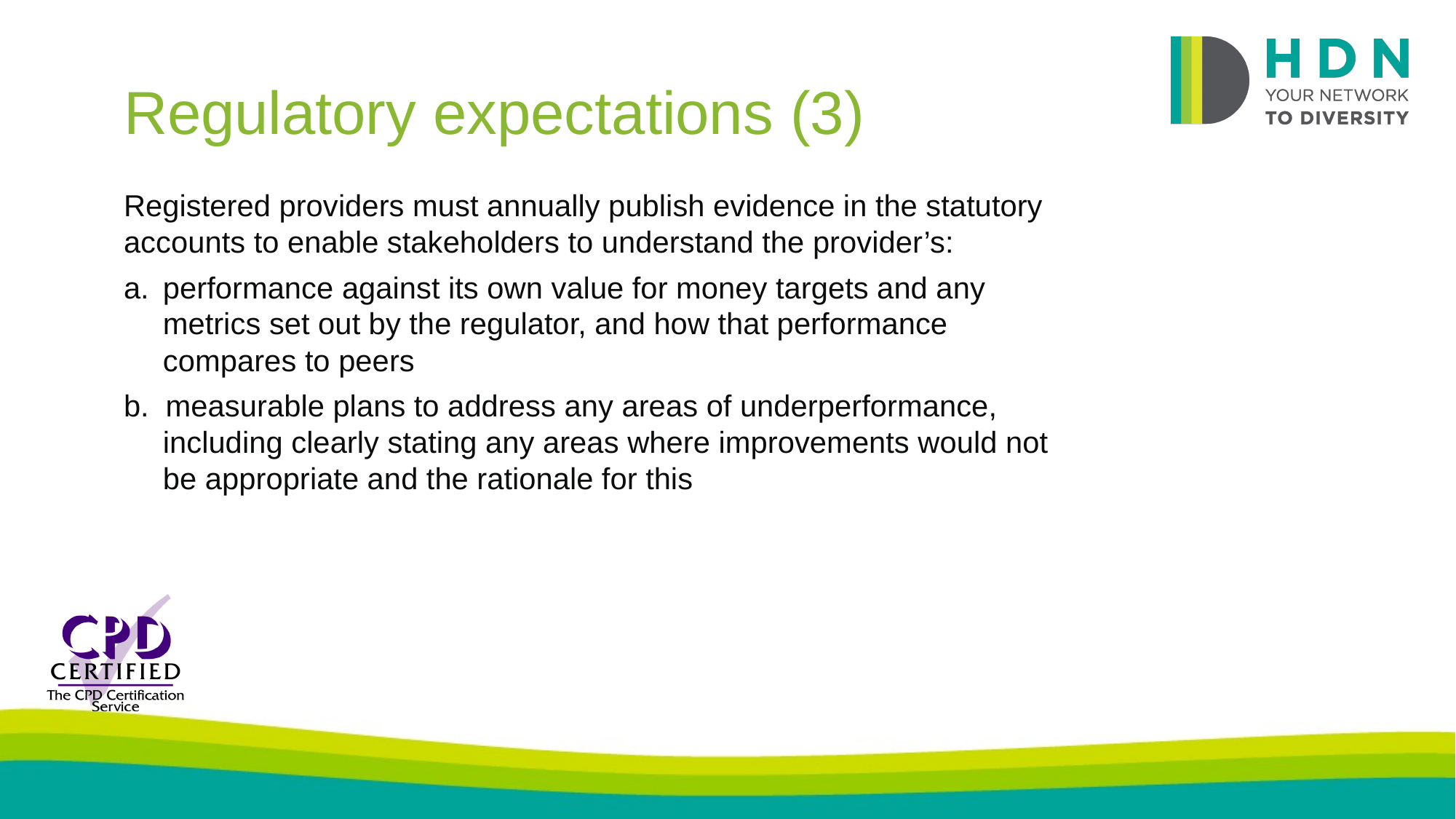

Regulatory expectations (3)

Registered providers must annually publish evidence in the statutory accounts to enable stakeholders to understand the provider’s:
performance against its own value for money targets and any metrics set out by the regulator, and how that performance compares to peers
b.  measurable plans to address any areas of underperformance, including clearly stating any areas where improvements would not be appropriate and the rationale for this